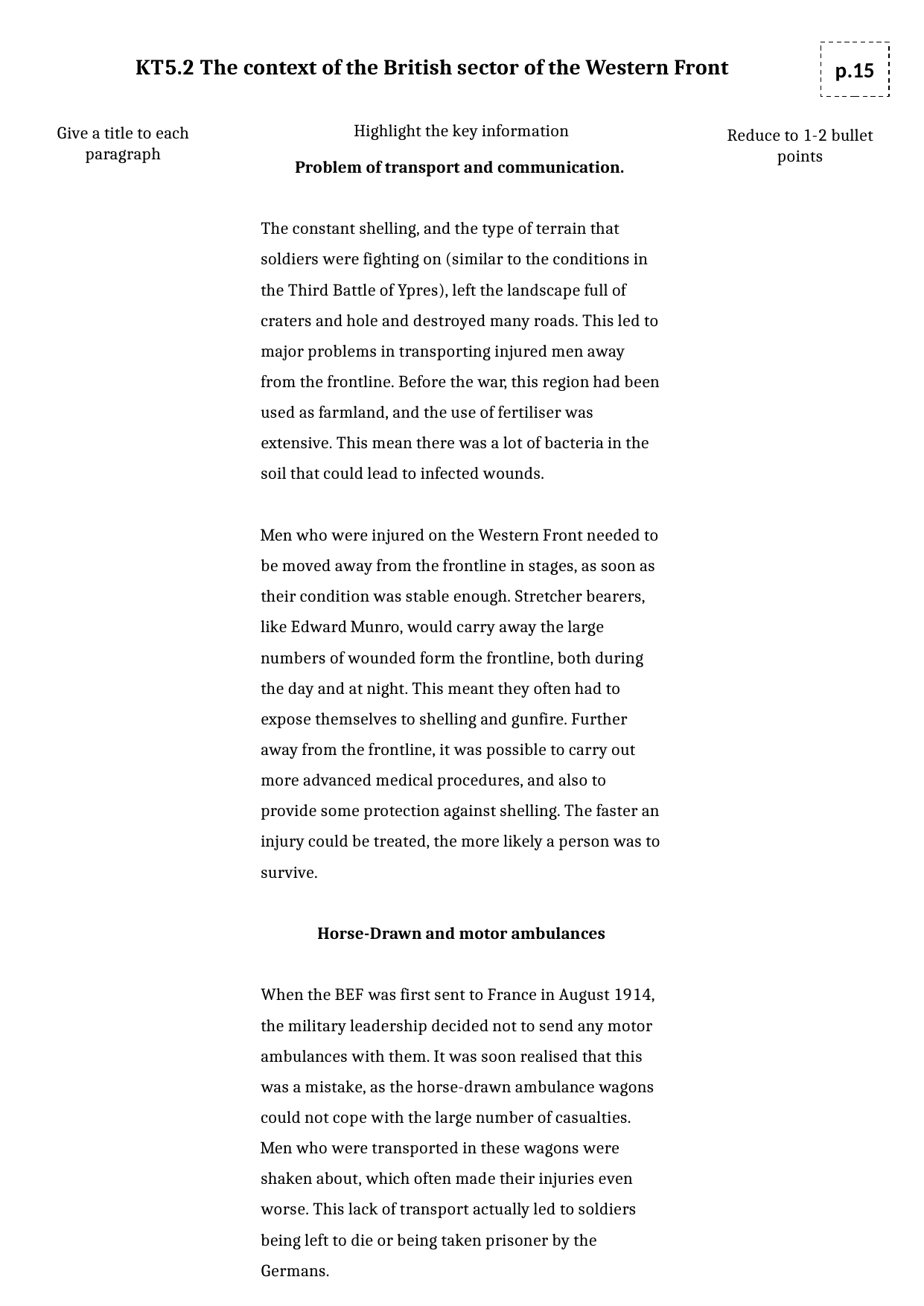

p.15
KT5.2 The context of the British sector of the Western Front
Highlight the key information
Give a title to each paragraph
Reduce to 1-2 bullet points
Problem of transport and communication.

The constant shelling, and the type of terrain that soldiers were fighting on (similar to the conditions in the Third Battle of Ypres), left the landscape full of craters and hole and destroyed many roads. This led to major problems in transporting injured men away from the frontline. Before the war, this region had been used as farmland, and the use of fertiliser was extensive. This mean there was a lot of bacteria in the soil that could lead to infected wounds.

Men who were injured on the Western Front needed to be moved away from the frontline in stages, as soon as their condition was stable enough. Stretcher bearers, like Edward Munro, would carry away the large numbers of wounded form the frontline, both during the day and at night. This meant they often had to expose themselves to shelling and gunfire. Further away from the frontline, it was possible to carry out more advanced medical procedures, and also to provide some protection against shelling. The faster an injury could be treated, the more likely a person was to survive.

Horse-Drawn and motor ambulances

When the BEF was first sent to France in August 1914, the military leadership decided not to send any motor ambulances with them. It was soon realised that this was a mistake, as the horse-drawn ambulance wagons could not cope with the large number of casualties. Men who were transported in these wagons were shaken about, which often made their injuries even worse. This lack of transport actually led to soldiers being left to die or being taken prisoner by the Germans.